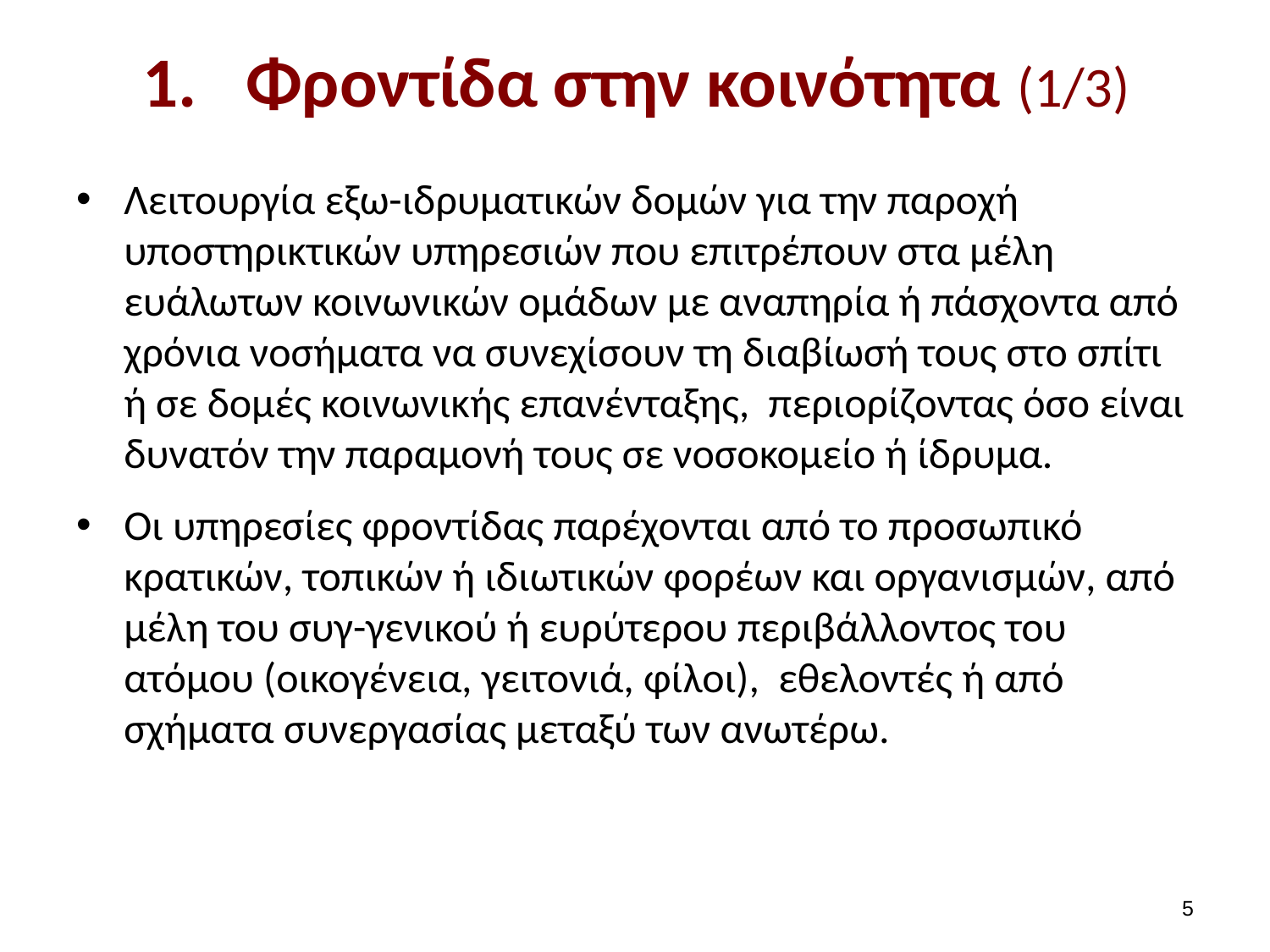

# Φροντίδα στην κοινότητα (1/3)
Λειτουργία εξω-ιδρυματικών δομών για την παροχή υποστηρικτικών υπηρεσιών που επιτρέπουν στα μέλη ευάλωτων κοινωνικών ομάδων με αναπηρία ή πάσχοντα από χρόνια νοσήματα να συνεχίσουν τη διαβίωσή τους στο σπίτι ή σε δομές κοινωνικής επανένταξης,  περιορίζοντας όσο είναι δυνατόν την παραμονή τους σε νοσοκομείο ή ίδρυμα.
Οι υπηρεσίες φροντίδας παρέχονται από το προσωπικό κρατικών, τοπικών ή ιδιωτικών φορέων και οργανισμών, από μέλη του συγ-γενικού ή ευρύτερου περιβάλλοντος του ατόμου (οικογένεια, γειτονιά, φίλοι),  εθελοντές ή από σχήματα συνεργασίας μεταξύ των ανωτέρω.

5